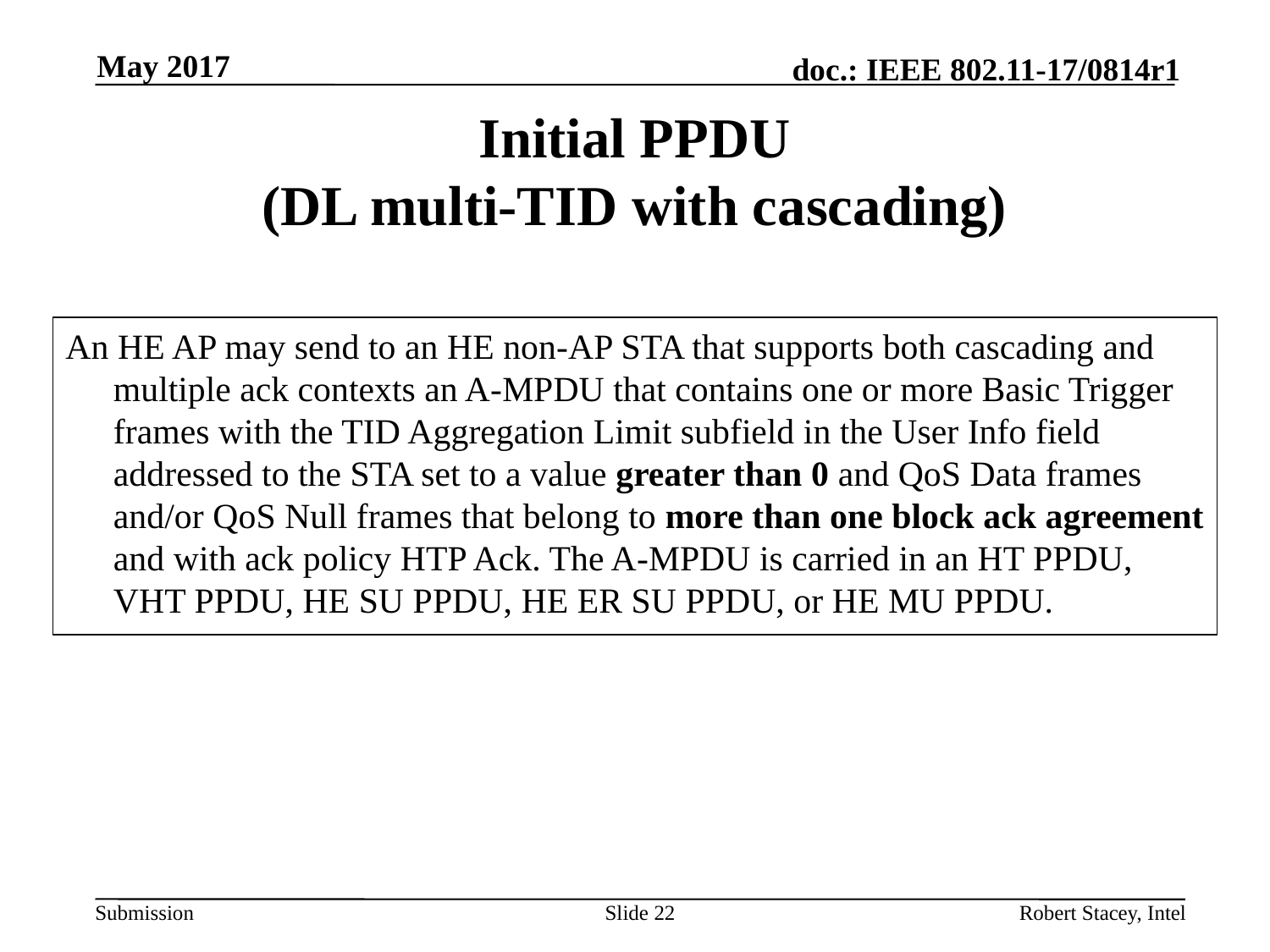

May 2017
# Initial PPDU (DL multi-TID with cascading)
An HE AP may send to an HE non-AP STA that supports both cascading and multiple ack contexts an A-MPDU that contains one or more Basic Trigger frames with the TID Aggregation Limit subfield in the User Info field addressed to the STA set to a value greater than 0 and QoS Data frames and/or QoS Null frames that belong to more than one block ack agreement and with ack policy HTP Ack. The A-MPDU is carried in an HT PPDU, VHT PPDU, HE SU PPDU, HE ER SU PPDU, or HE MU PPDU.
Slide 22
Robert Stacey, Intel